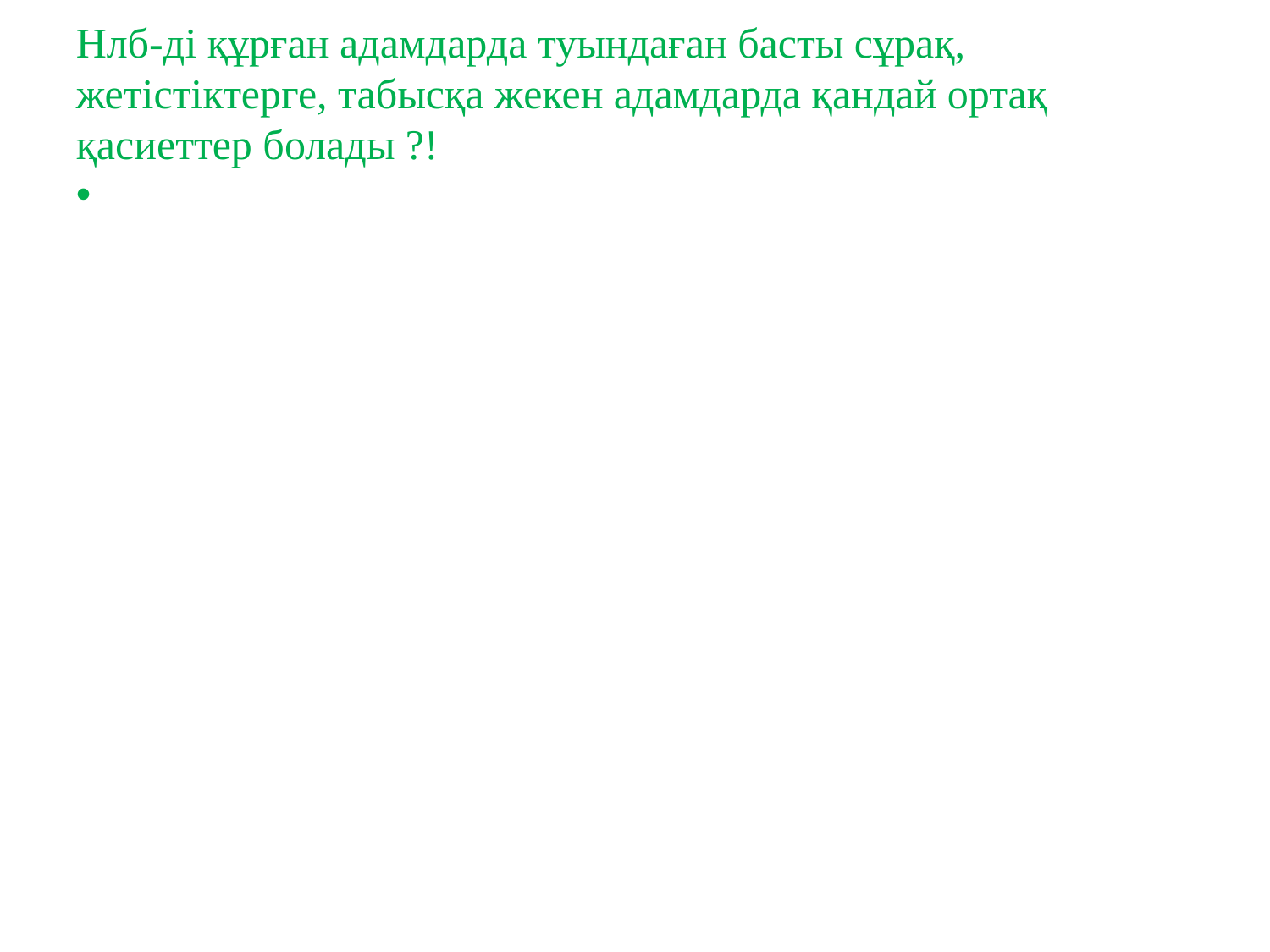

Нлб-ді құрған адамдарда туындаған басты сұрақ, жетістіктерге, табысқа жекен адамдарда қандай ортақ қасиеттер болады ?!